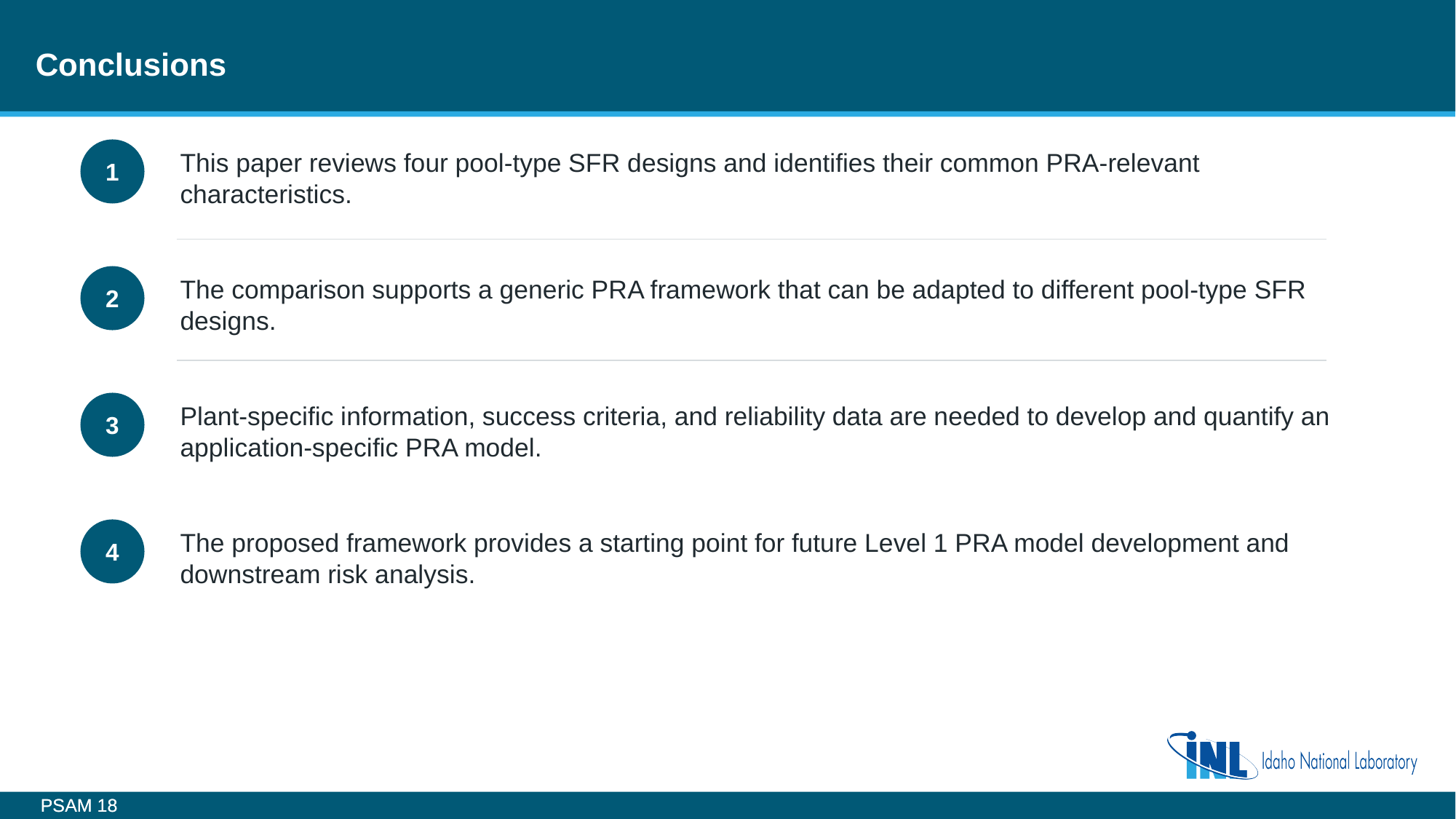

# Conclusions
1
This paper reviews four pool-type SFR designs and identifies their common PRA-relevant characteristics.
2
The comparison supports a generic PRA framework that can be adapted to different pool-type SFR designs.
3
Plant-specific information, success criteria, and reliability data are needed to develop and quantify an application-specific PRA model.
4
The proposed framework provides a starting point for future Level 1 PRA model development and downstream risk analysis.